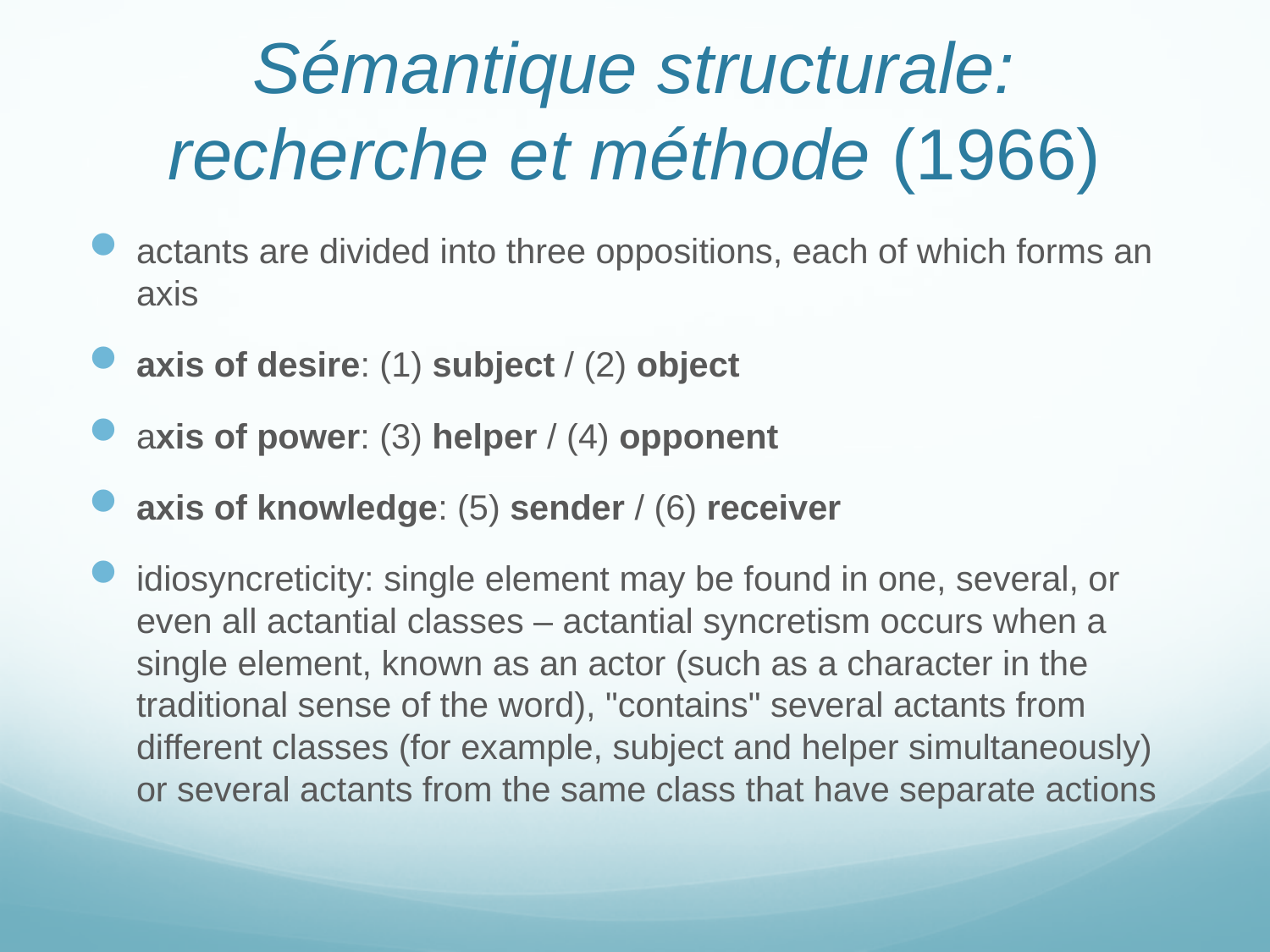

# Sémantique structurale: recherche et méthode (1966)
actants are divided into three oppositions, each of which forms an axis
axis of desire: (1) subject / (2) object
axis of power: (3) helper / (4) opponent
axis of knowledge: (5) sender / (6) receiver
idiosyncreticity: single element may be found in one, several, or even all actantial classes – actantial syncretism occurs when a single element, known as an actor (such as a character in the traditional sense of the word), "contains" several actants from different classes (for example, subject and helper simultaneously) or several actants from the same class that have separate actions